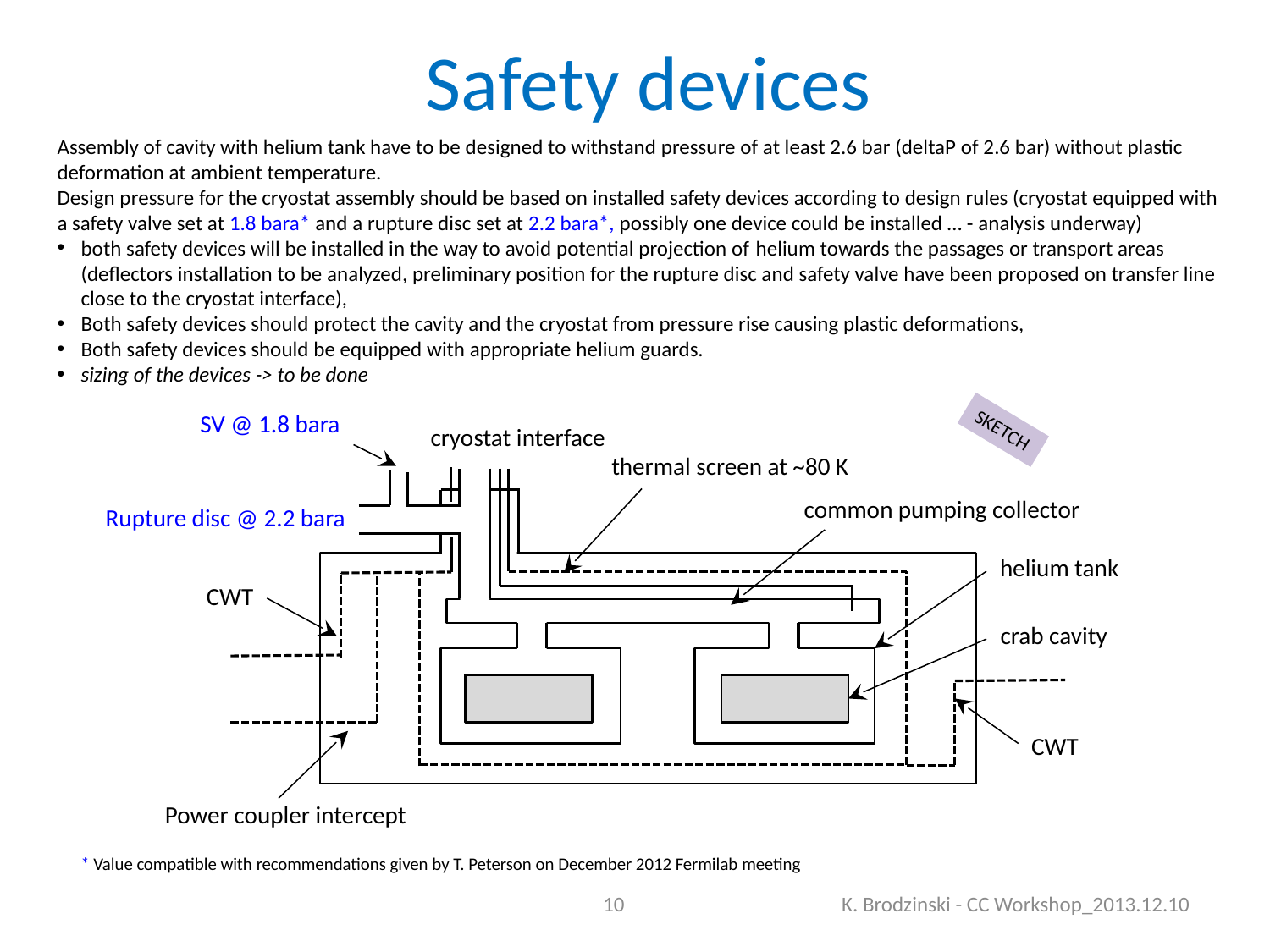

# Safety devices
Assembly of cavity with helium tank have to be designed to withstand pressure of at least 2.6 bar (deltaP of 2.6 bar) without plastic deformation at ambient temperature.
Design pressure for the cryostat assembly should be based on installed safety devices according to design rules (cryostat equipped with a safety valve set at 1.8 bara* and a rupture disc set at 2.2 bara*, possibly one device could be installed … - analysis underway)
both safety devices will be installed in the way to avoid potential projection of helium towards the passages or transport areas (deflectors installation to be analyzed, preliminary position for the rupture disc and safety valve have been proposed on transfer line close to the cryostat interface),
Both safety devices should protect the cavity and the cryostat from pressure rise causing plastic deformations,
Both safety devices should be equipped with appropriate helium guards.
sizing of the devices -> to be done
SV @ 1.8 bara
SKETCH
cryostat interface
thermal screen at ~80 K

common pumping collector

helium tank

CWT

crab cavity

CWT
Power coupler intercept
Rupture disc @ 2.2 bara

* Value compatible with recommendations given by T. Peterson on December 2012 Fermilab meeting
10
K. Brodzinski - CC Workshop_2013.12.10